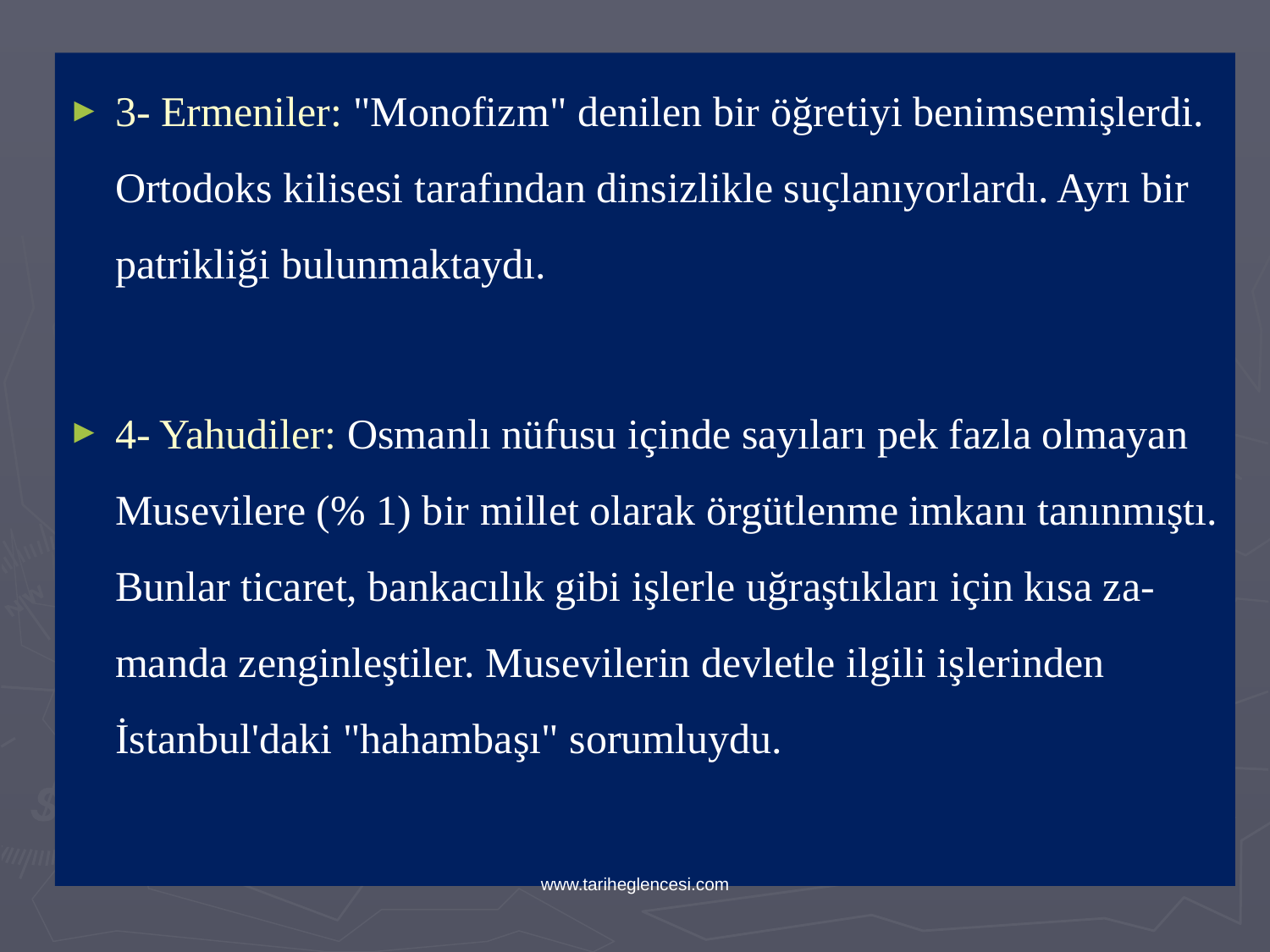

3- Ermeniler: "Monofizm" denilen bir öğretiyi benimsemişlerdi. Ortodoks kilisesi tarafından dinsizlikle suçlanıyorlardı. Ayrı bir patrikliği bulunmaktaydı.

4- Yahudiler: Osmanlı nüfusu içinde sayıları pek fazla olmayan Musevilere (% 1) bir millet olarak örgütlenme imkanı tanınmıştı. Bunlar ticaret, bankacılık gibi işlerle uğraştıkları için kısa za-manda zenginleştiler. Musevilerin devletle ilgili işlerinden İstanbul'daki "hahambaşı" sorumluydu.

www.tariheglencesi.com